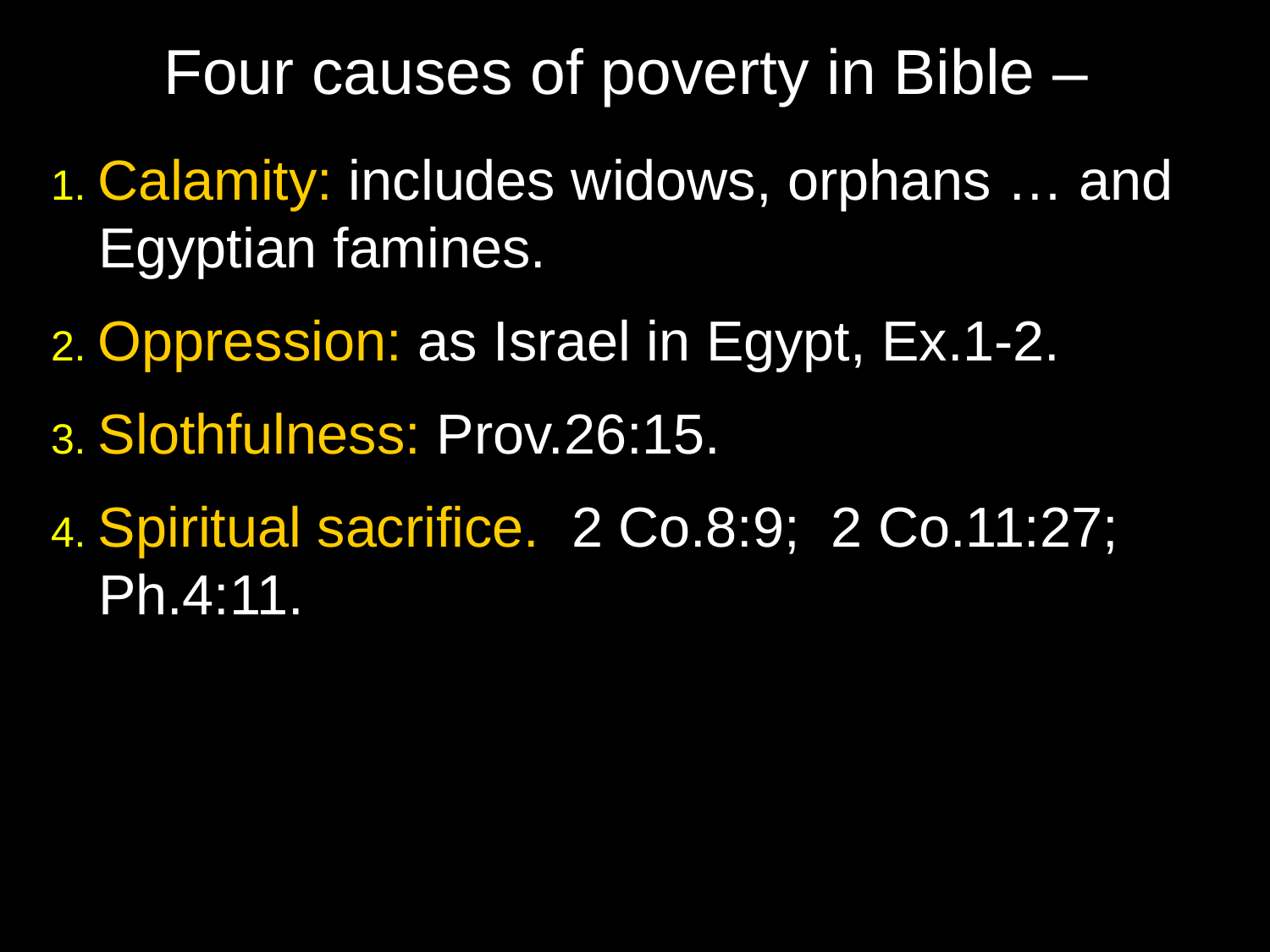

# Four causes of poverty in Bible –
1. Calamity: includes widows, orphans … and Egyptian famines.
2. Oppression: as Israel in Egypt, Ex.1-2.
3. Slothfulness: Prov.26:15.
4. Spiritual sacrifice.  2 Co.8:9;  2 Co.11:27; Ph.4:11.